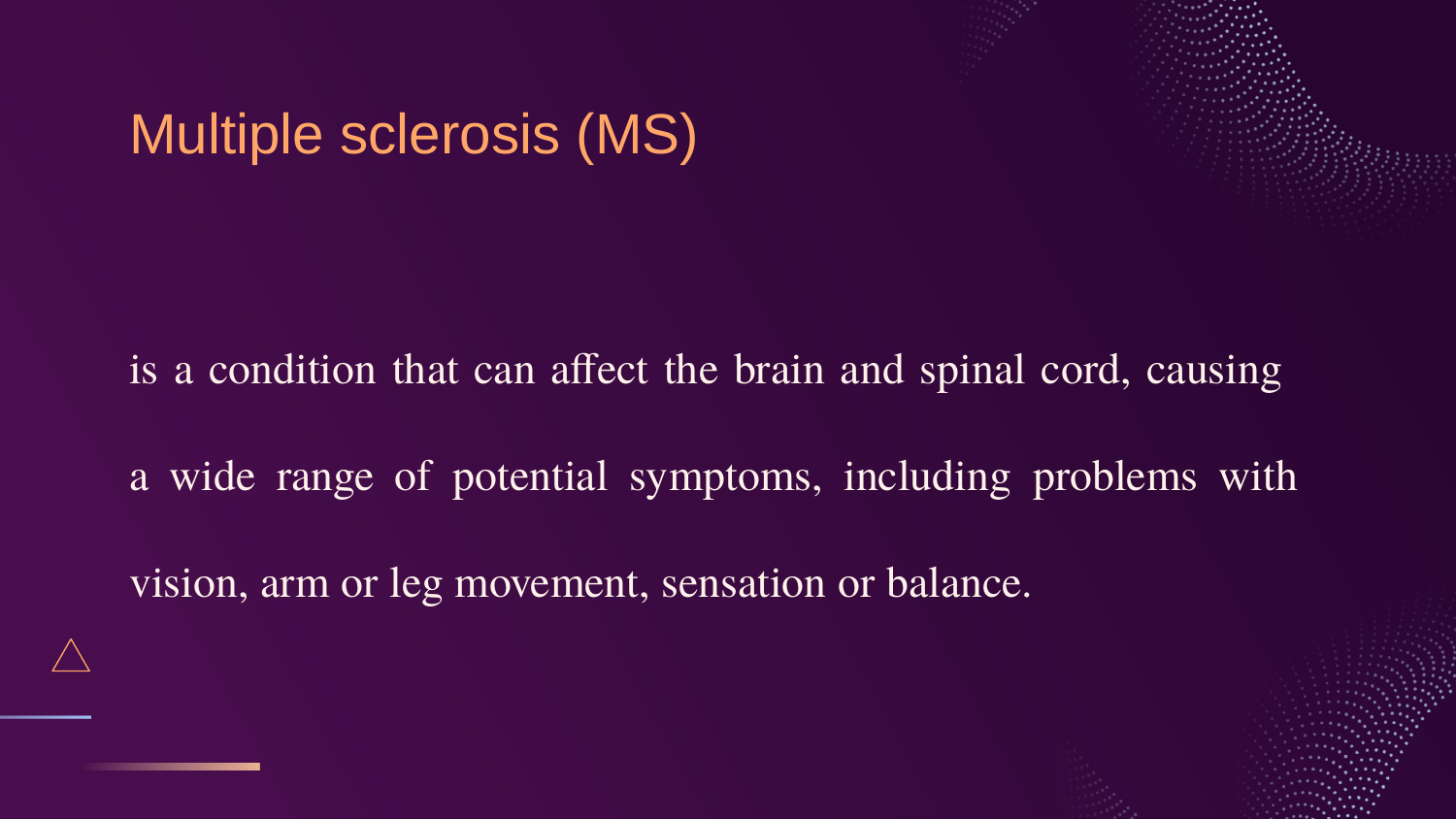

# Multiple sclerosis (MS)
is a condition that can affect the brain and spinal cord, causing
a wide range of potential symptoms, including problems with vision, arm or leg movement, sensation or balance.